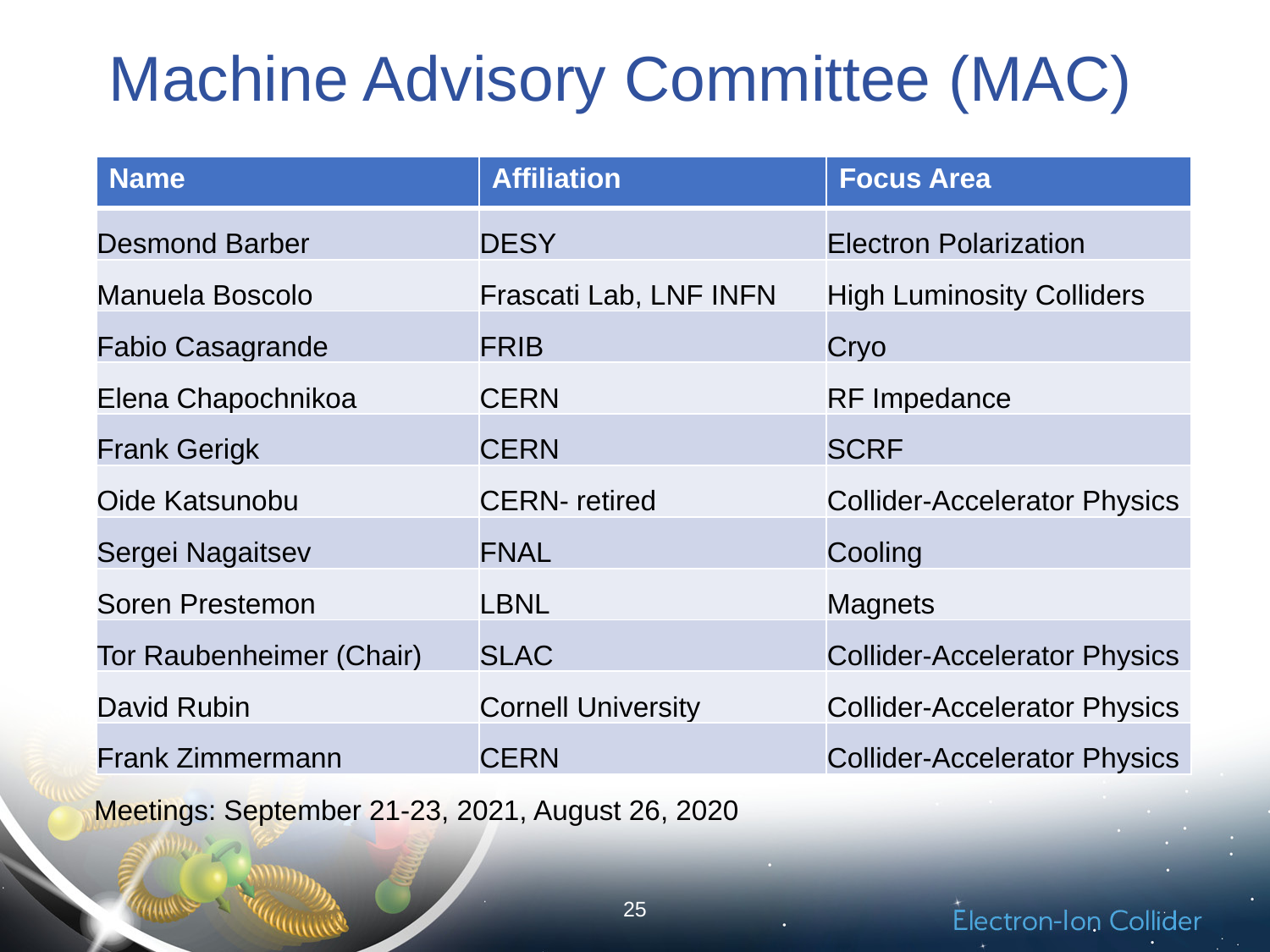

# Machine Advisory Committee (MAC)
| Name | Affiliation | Focus Area |
| --- | --- | --- |
| Desmond Barber | DESY | Electron Polarization |
| Manuela Boscolo | Frascati Lab, LNF INFN | High Luminosity Colliders |
| Fabio Casagrande | FRIB | Cryo |
| Elena Chapochnikoa | CERN | RF Impedance |
| Frank Gerigk | CERN | SCRF |
| Oide Katsunobu | CERN- retired | Collider-Accelerator Physics |
| Sergei Nagaitsev | FNAL | Cooling |
| Soren Prestemon | LBNL | Magnets |
| Tor Raubenheimer (Chair) | SLAC | Collider-Accelerator Physics |
| David Rubin | Cornell University | Collider-Accelerator Physics |
| Frank Zimmermann | CERN | Collider-Accelerator Physics |
Meetings: September 21-23, 2021, August 26, 2020

25